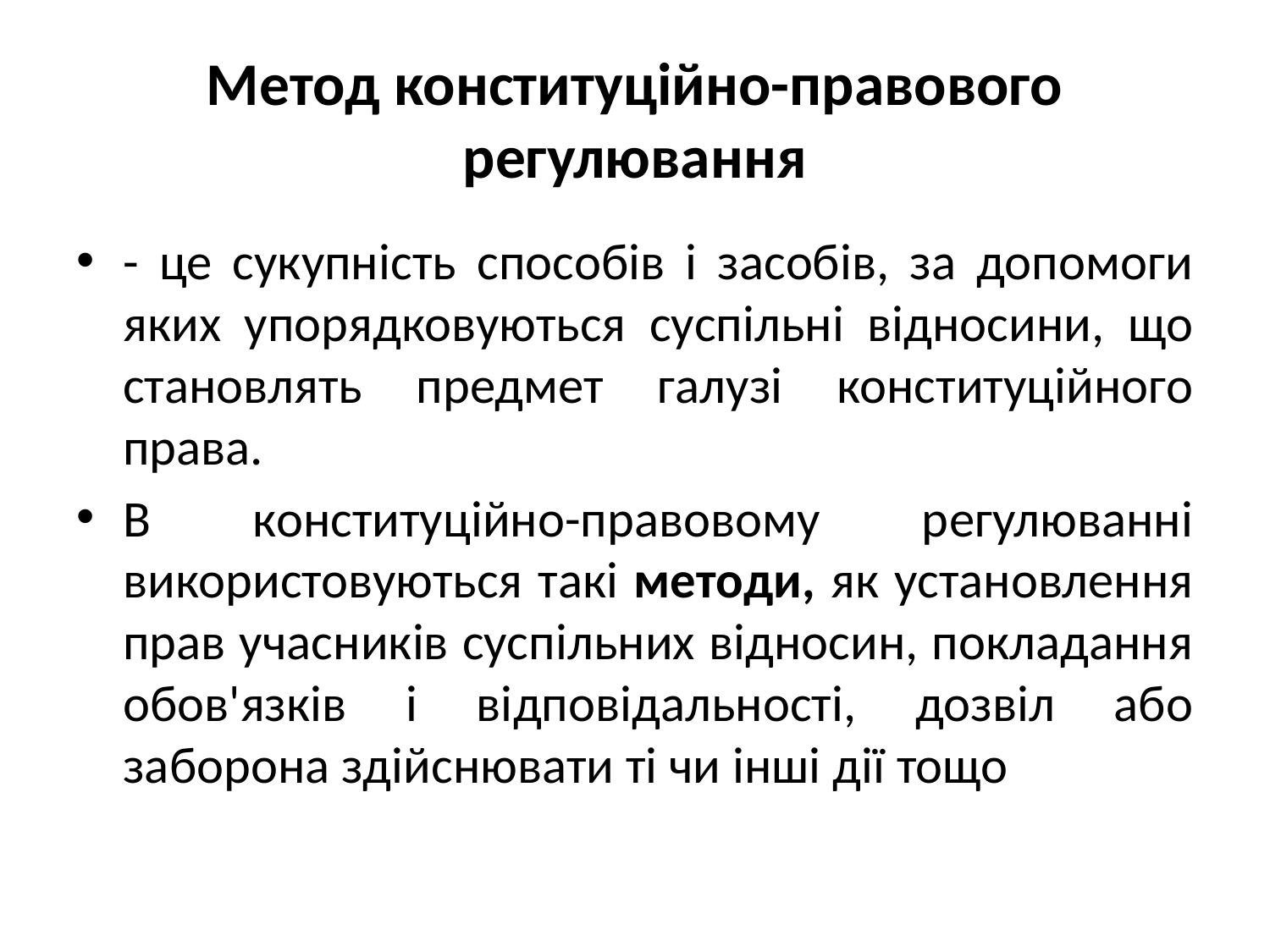

# Метод конституційно-правового регулювання
- це сукупність способів і засобів, за допомоги яких упорядковуються суспільні відносини, що становлять предмет галузі конституційного права.
В конституційно-правовому регулюванні використовуються такі методи, як установлення прав учасників суспільних відносин, покладання обов'язків і відповідальності, дозвіл або заборона здійснювати ті чи інші дії тощо